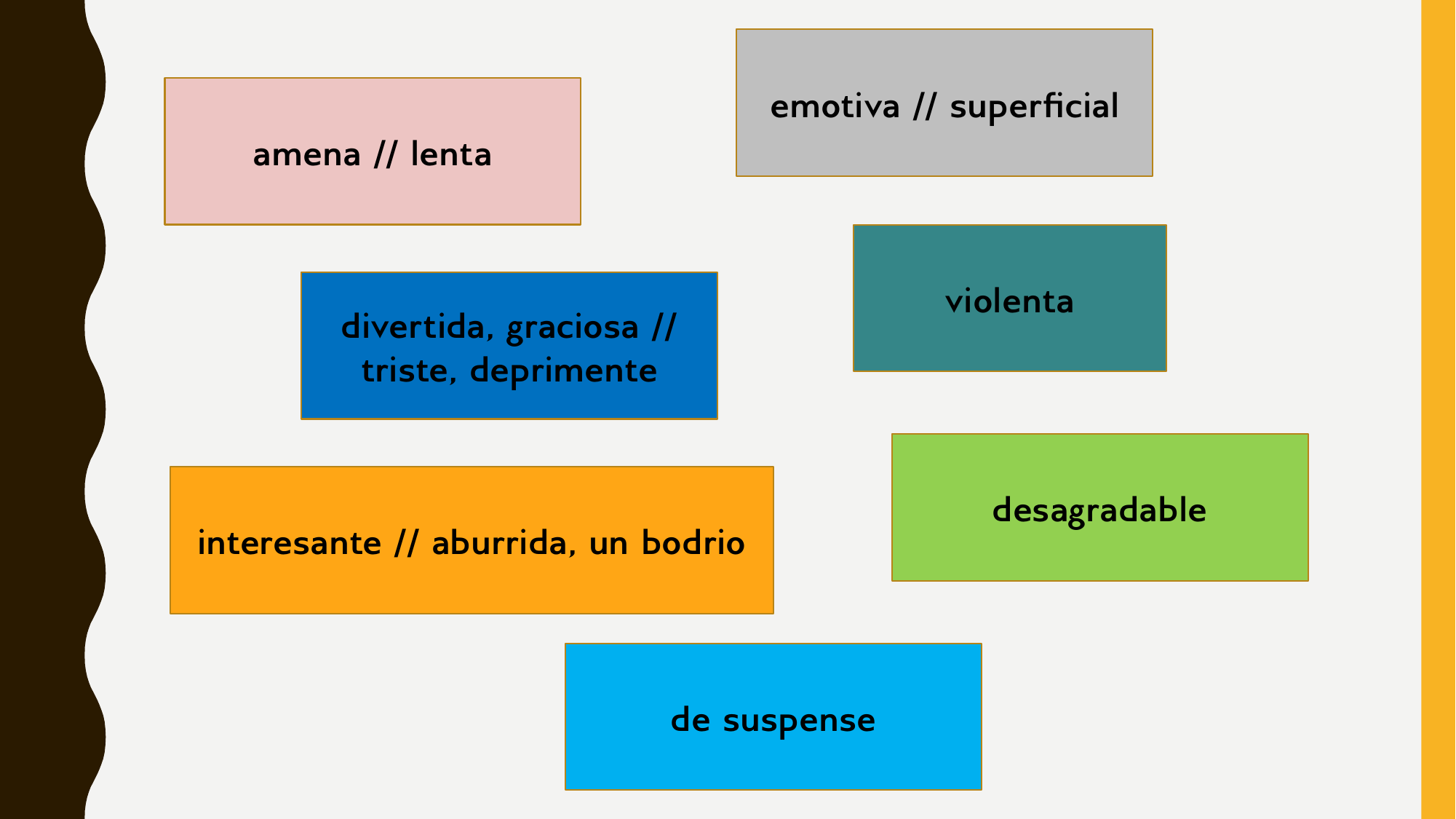

emotiva // superficial
amena // lenta
violenta
divertida, graciosa // triste, deprimente
desagradable
interesante // aburrida, un bodrio
de suspense